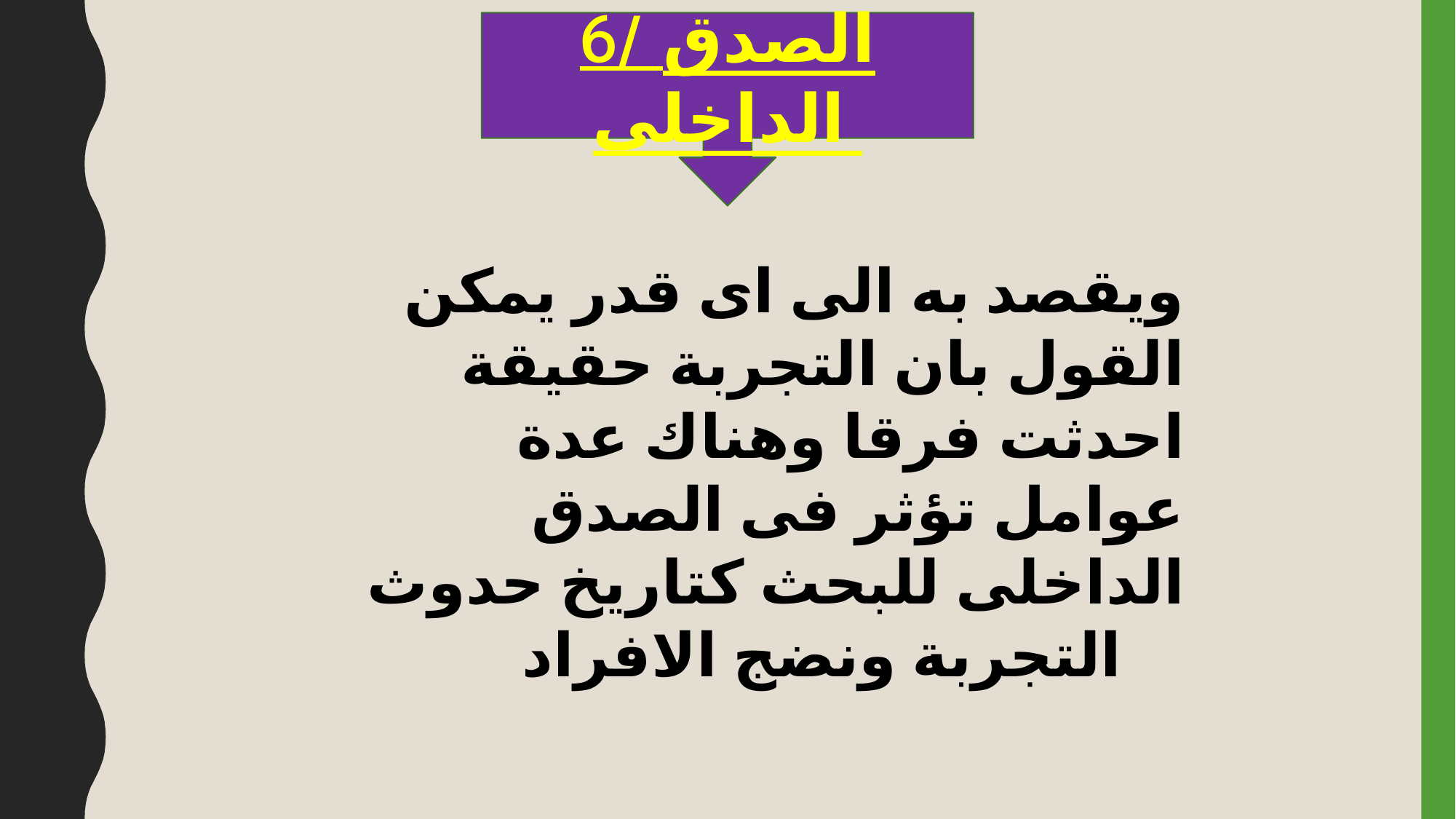

6/ الصدق الداخلى
ويقصد به الى اى قدر يمكن القول بان التجربة حقيقة احدثت فرقا وهناك عدة عوامل تؤثر فى الصدق الداخلى للبحث كتاريخ حدوث التجربة ونضج الافراد